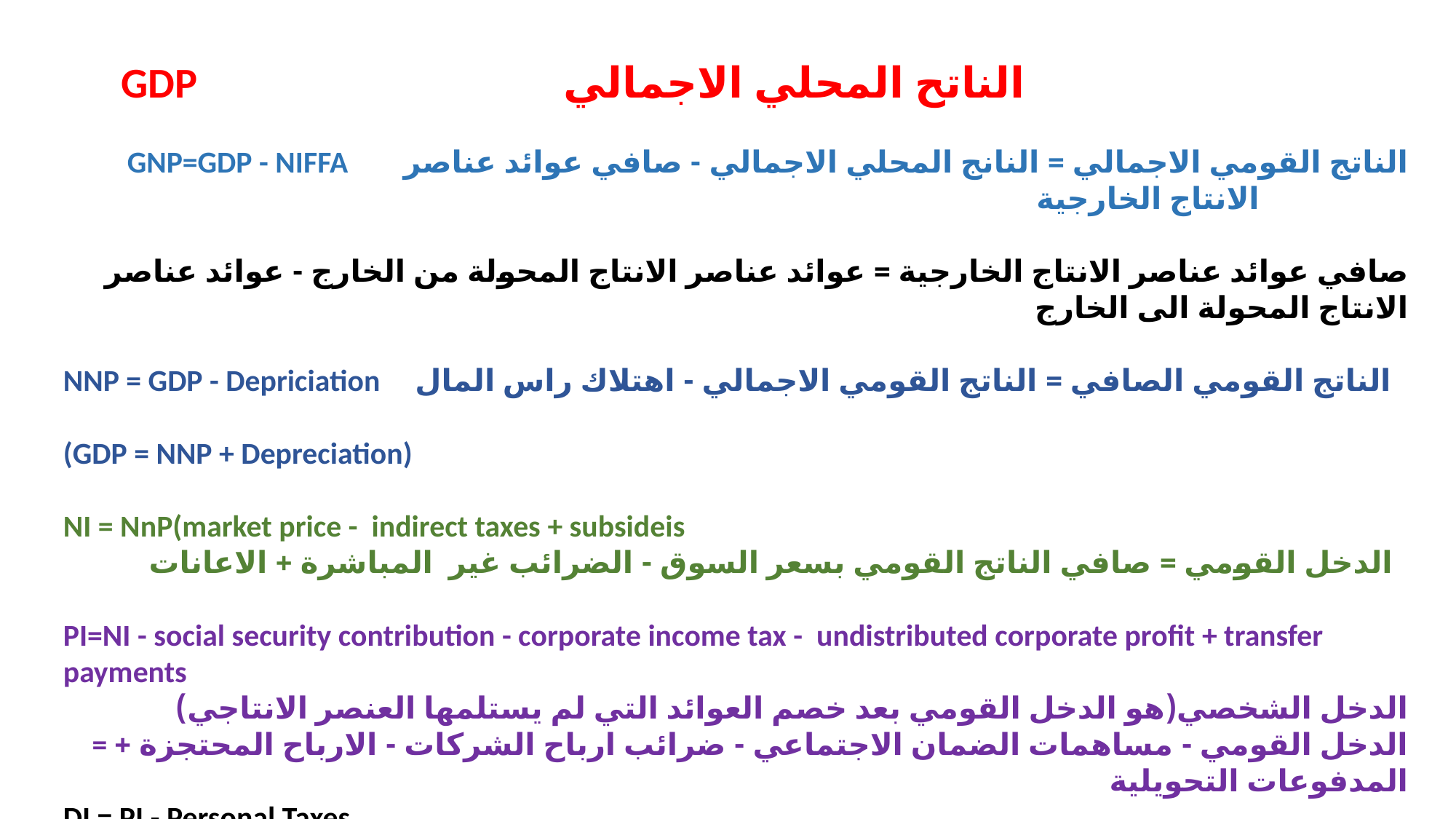

GDP                                      الناتح المحلي الاجمالي

GNP=GDP - NIFFA        الناتج القومي الاجمالي = النانج المحلي الاجمالي - صافي عوائد عناصر الانتاج الخارجية

صافي عوائد عناصر الانتاج الخارجية = عوائد عناصر الانتاج المحولة من الخارج - عوائد عناصر الانتاج المحولة الى الخارج

NNP = GDP - Depriciation     الناتج القومي الصافي = الناتج القومي الاجمالي - اهتلاك راس المال
(GDP = NNP + Depreciation)

NI = NnP(market price -  indirect taxes + subsideis
 الدخل القومي = صافي الناتج القومي بسعر السوق - الضرائب غير  المباشرة + الاعانات

PI=NI - social security contribution - corporate income tax -  undistributed corporate profit + transfer payments
الدخل الشخصي(هو الدخل القومي بعد خصم العوائد التي لم يستلمها العنصر الانتاجي)
 = الدخل القومي - مساهمات الضمان الاجتماعي - ضرائب ارباح الشركات - الارباح المحتجزة + المدفوعات التحويلية
DI = PI - Personal Taxes
الدخل المعد للانفاق = الدخل الشخصي - الضرائب المباشرة على الدخل